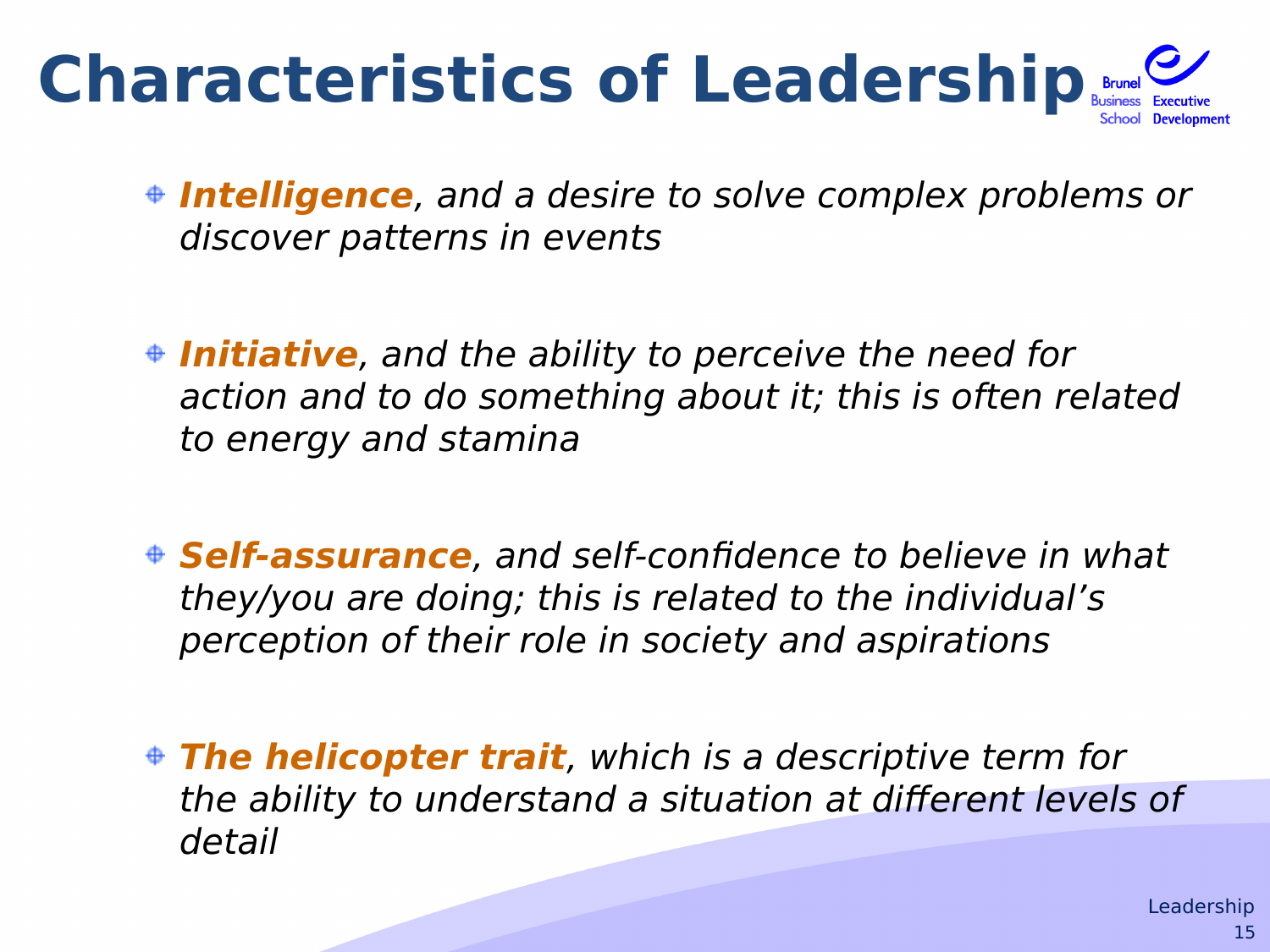

Characteristics of Leadership
Intelligence, and a desire to solve complex problems or discover patterns in events

Initiative, and the ability to perceive the need for action and to do something about it; this is often related to energy and stamina

Self-assurance, and self-confidence to believe in what they/you are doing; this is related to the individual’s perception of their role in society and aspirations

The helicopter trait, which is a descriptive term for the ability to understand a situation at different levels of detail

Leadership
15